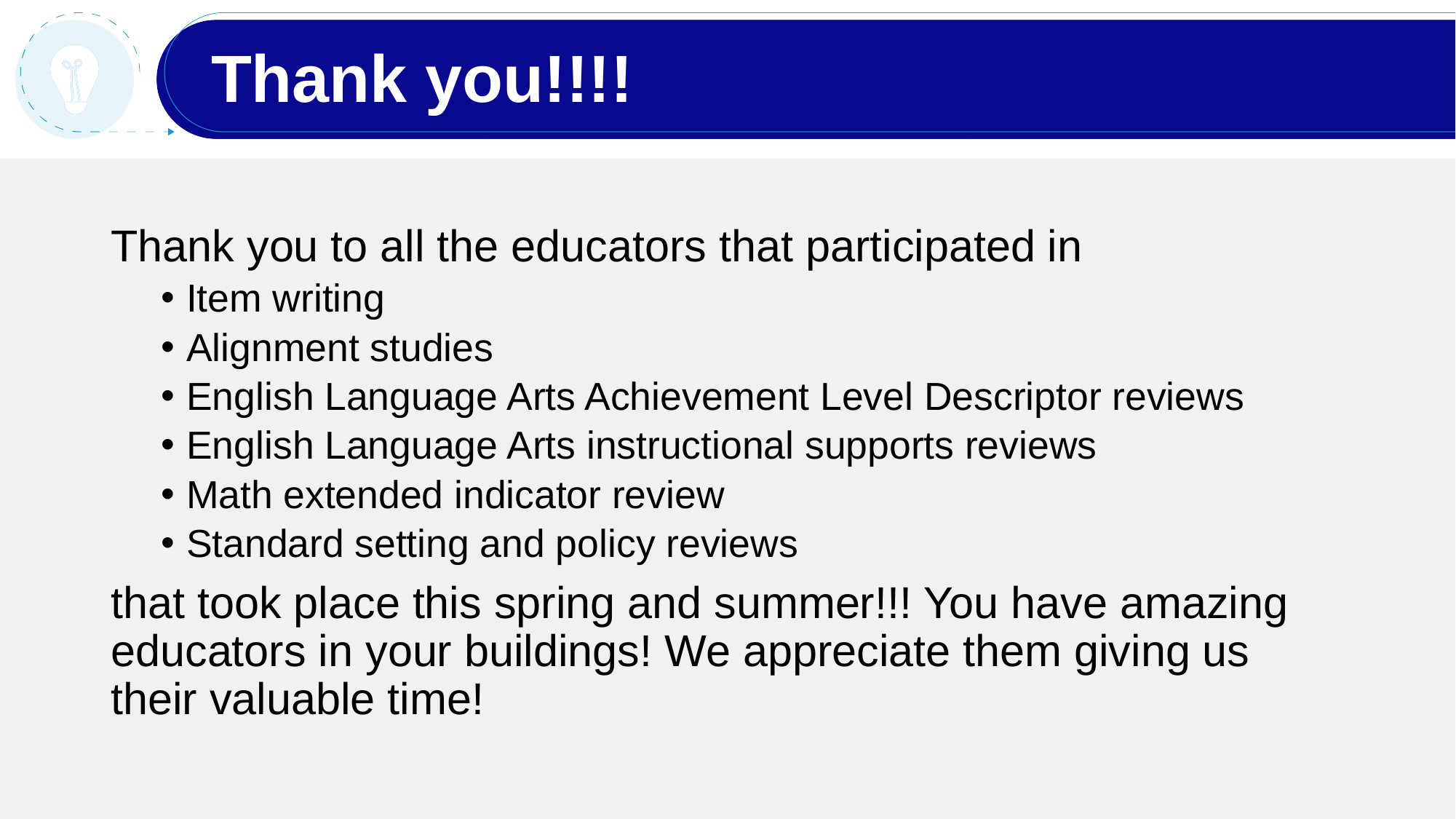

# Thank you!!!!
Thank you to all the educators that participated in
Item writing
Alignment studies
English Language Arts Achievement Level Descriptor reviews
English Language Arts instructional supports reviews
Math extended indicator review
Standard setting and policy reviews
that took place this spring and summer!!! You have amazing educators in your buildings! We appreciate them giving us their valuable time!